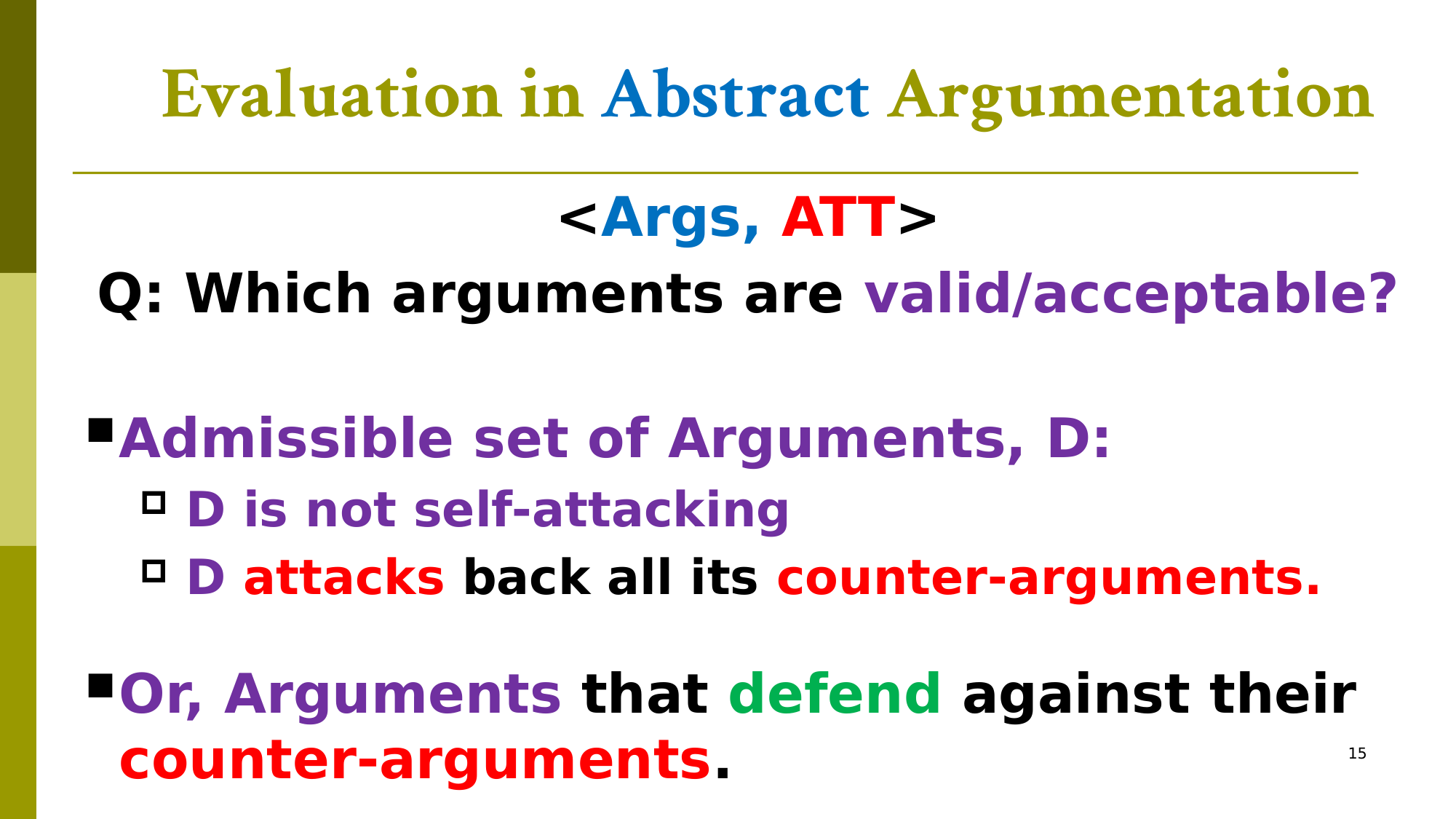

# Evaluation in Abstract Argumentation
<Args, ATT>
Q: Which arguments are valid/acceptable?

Admissible set of Arguments, D:
 D is not self-attacking
 D attacks back all its counter-arguments.

Or, Arguments that defend against their counter-arguments.
15